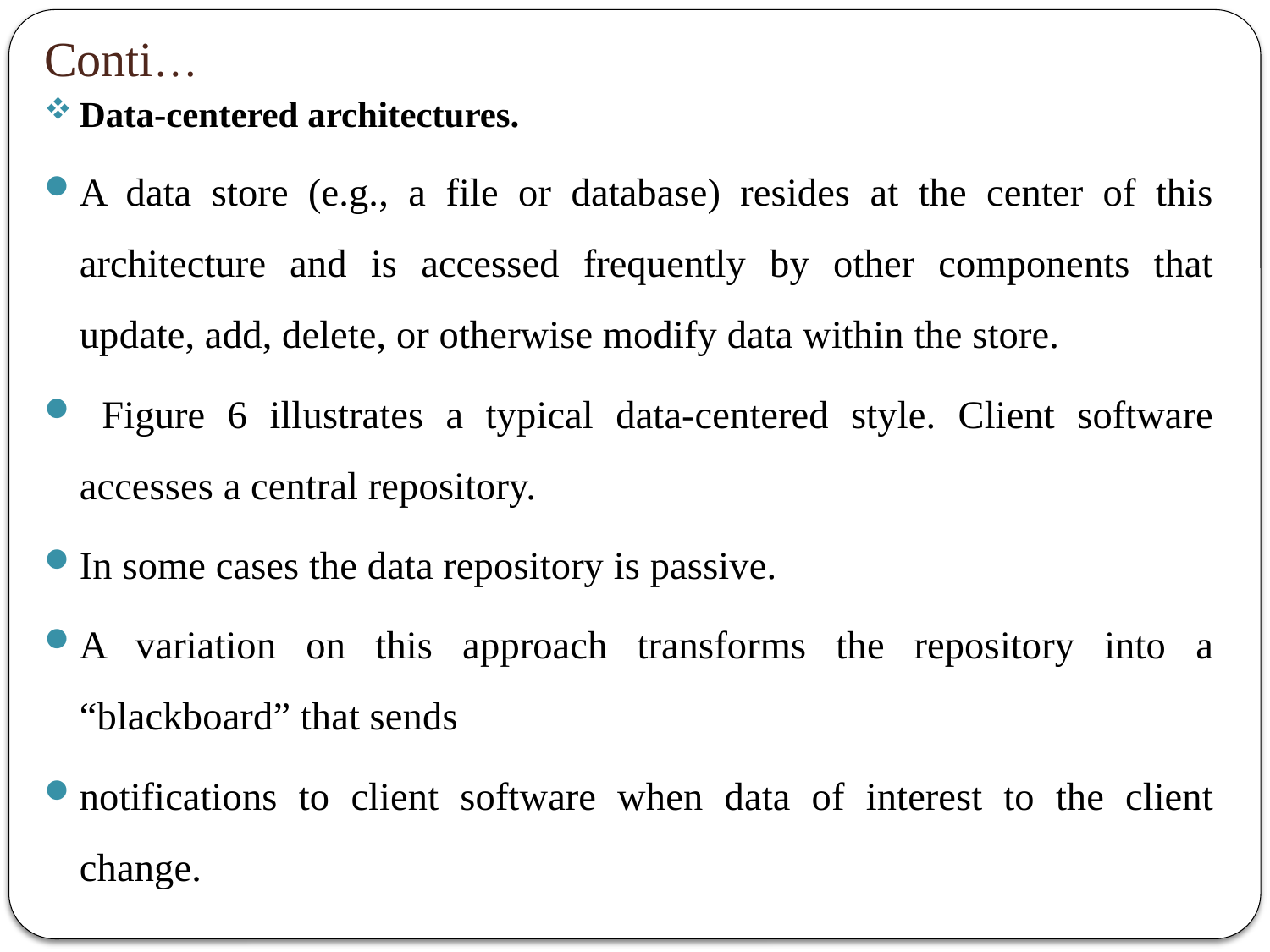

# Conti…
Data-centered architectures.
A data store (e.g., a file or database) resides at the center of this architecture and is accessed frequently by other components that update, add, delete, or otherwise modify data within the store.
 Figure 6 illustrates a typical data-centered style. Client software accesses a central repository.
In some cases the data repository is passive.
A variation on this approach transforms the repository into a “blackboard” that sends
notifications to client software when data of interest to the client change.